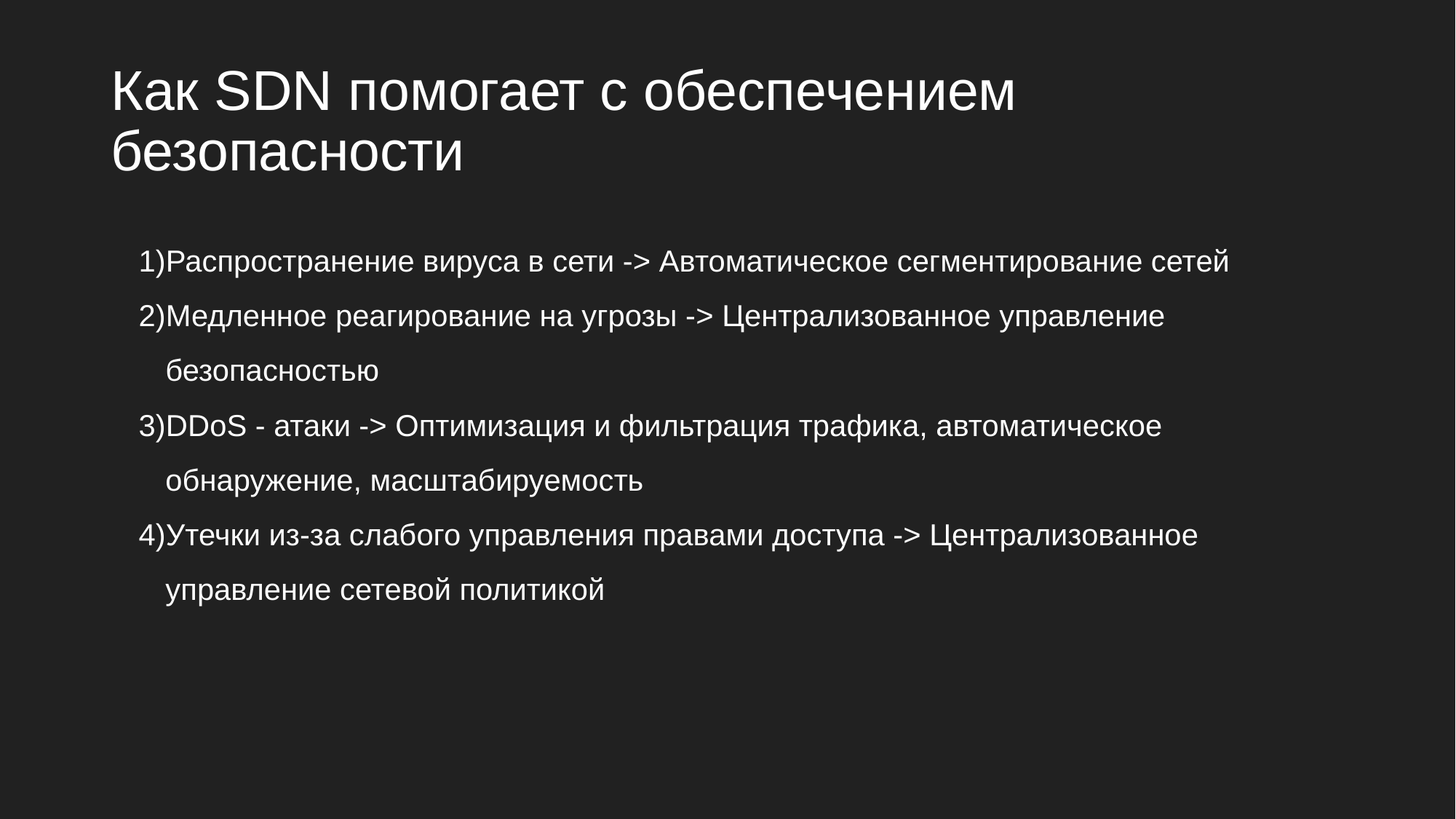

# Как SDN помогает с обеспечением безопасности
Распространение вируса в сети -> Автоматическое сегментирование сетей
Медленное реагирование на угрозы -> Централизованное управление безопасностью
DDoS - атаки -> Оптимизация и фильтрация трафика, автоматическое обнаружение, масштабируемость
Утечки из-за слабого управления правами доступа -> Централизованное управление сетевой политикой